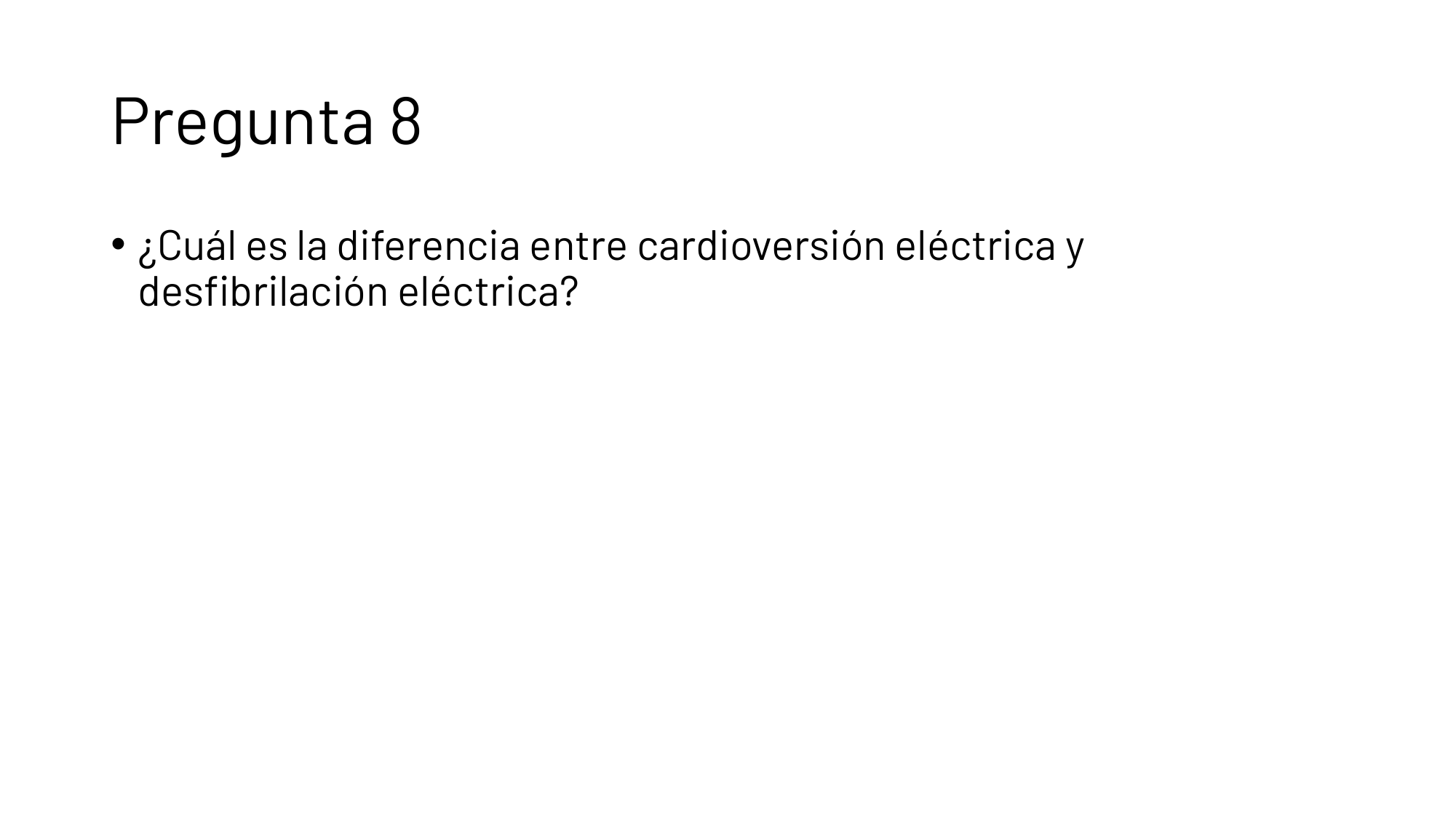

# Pregunta 8
¿Cuál es la diferencia entre cardioversión eléctrica y desfibrilación eléctrica?